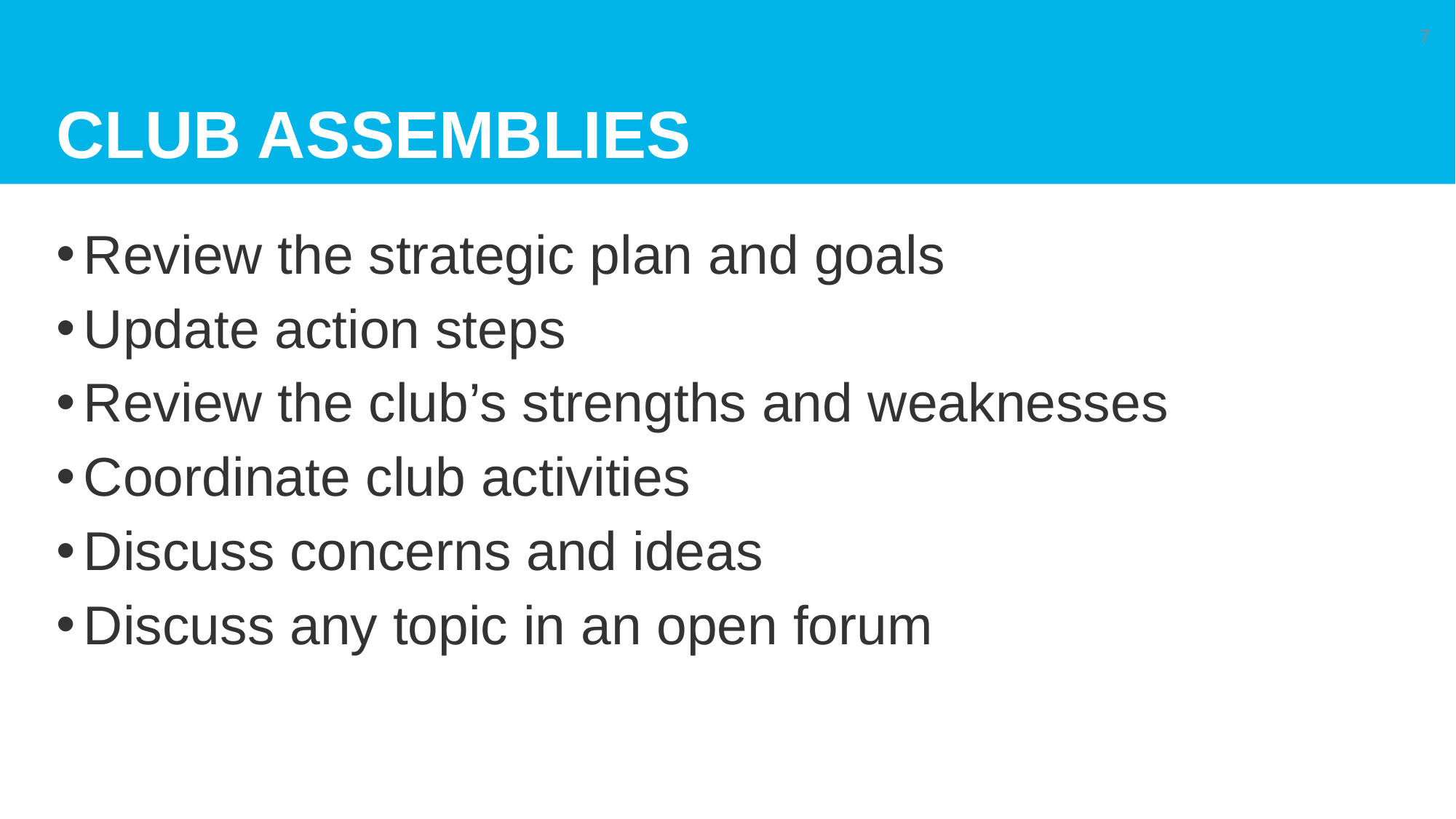

# Club Assemblies
7
Review the strategic plan and goals
Update action steps
Review the club’s strengths and weaknesses
Coordinate club activities
Discuss concerns and ideas
Discuss any topic in an open forum